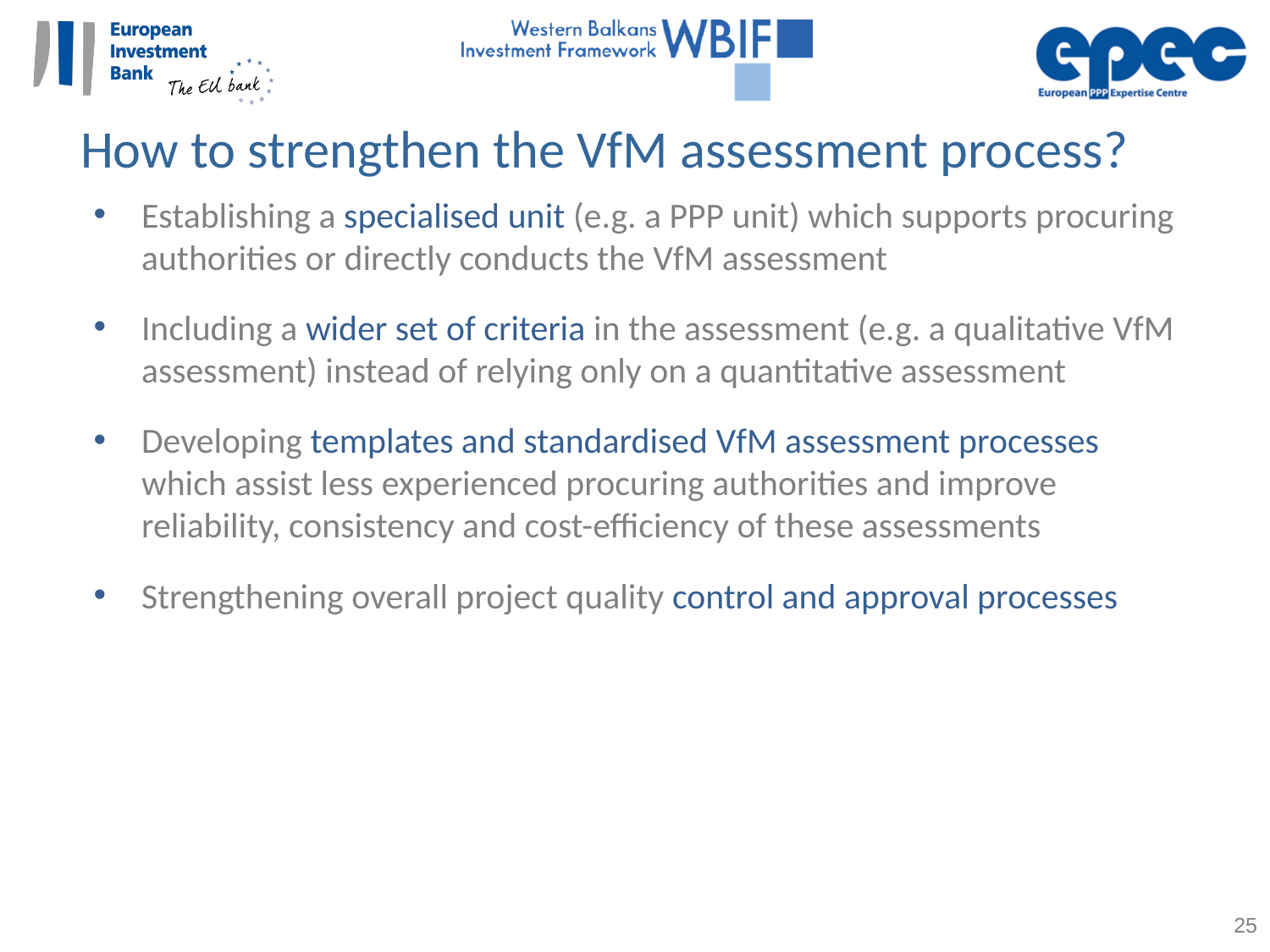

How to strengthen the VfM assessment process?
Establishing a specialised unit (e.g. a PPP unit) which supports procuring authorities or directly conducts the VfM assessment
Including a wider set of criteria in the assessment (e.g. a qualitative VfM assessment) instead of relying only on a quantitative assessment
Developing templates and standardised VfM assessment processes which assist less experienced procuring authorities and improve reliability, consistency and cost-efficiency of these assessments
Strengthening overall project quality control and approval processes
25